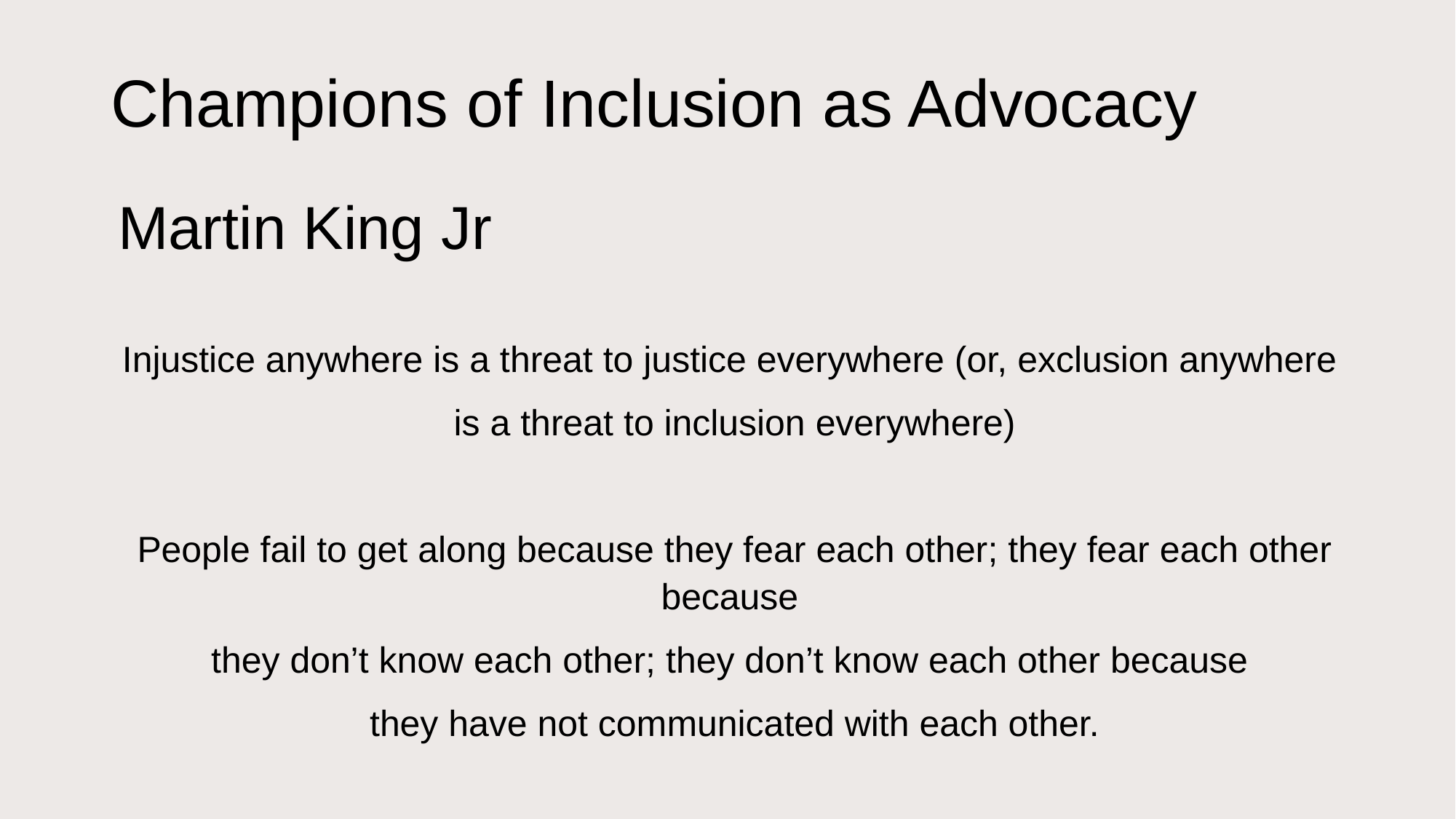

# Champions of Inclusion as Advocacy
Martin King Jr

Injustice anywhere is a threat to justice everywhere (or, exclusion anywhere
is a threat to inclusion everywhere)

People fail to get along because they fear each other; they fear each other because
they don’t know each other; they don’t know each other because
they have not communicated with each other.